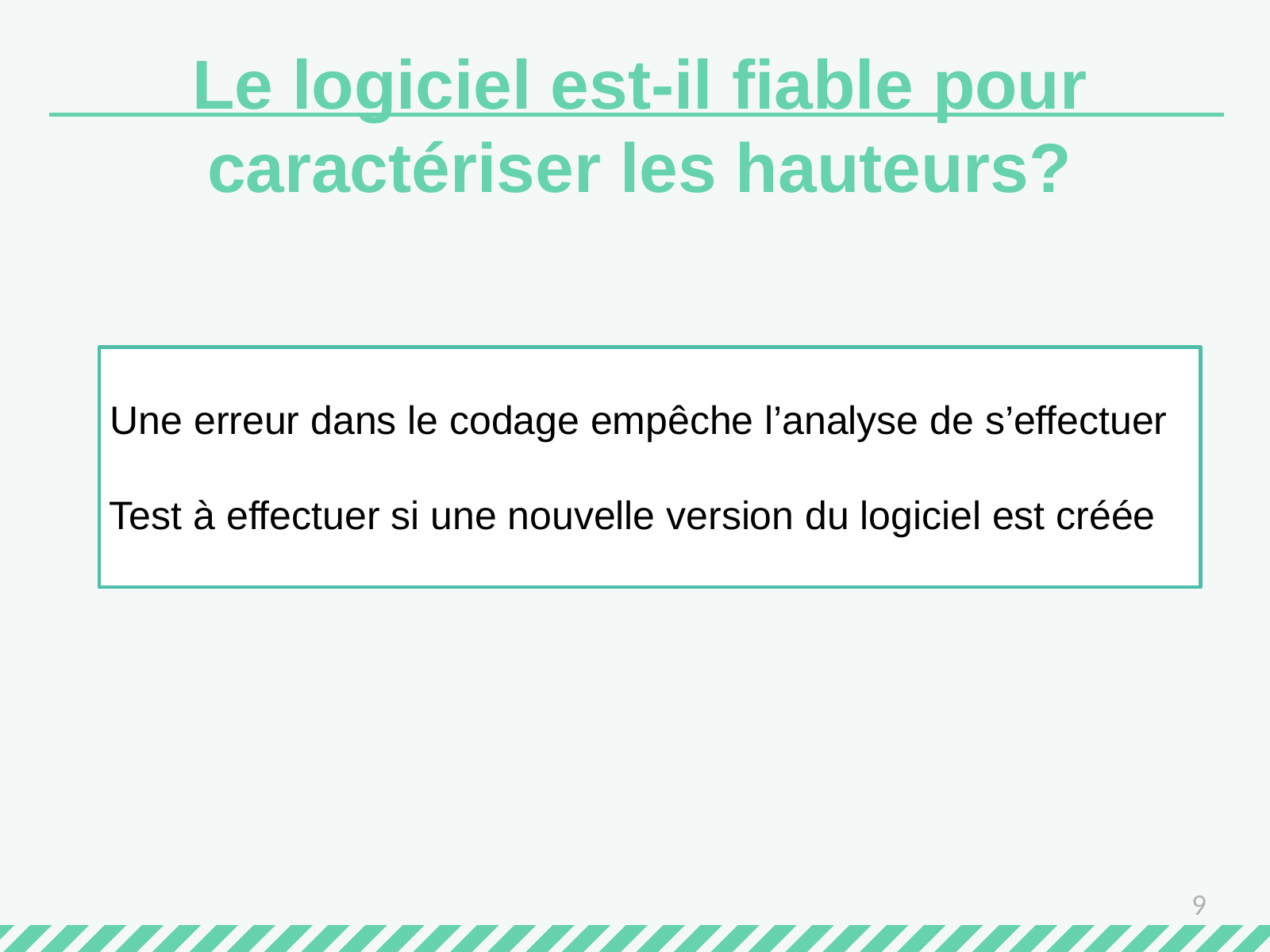

Le logiciel est-il fiable pour caractériser les hauteurs?
# Une erreur dans le codage empêche l’analyse de s’effectuer Test à effectuer si une nouvelle version du logiciel est créée
9